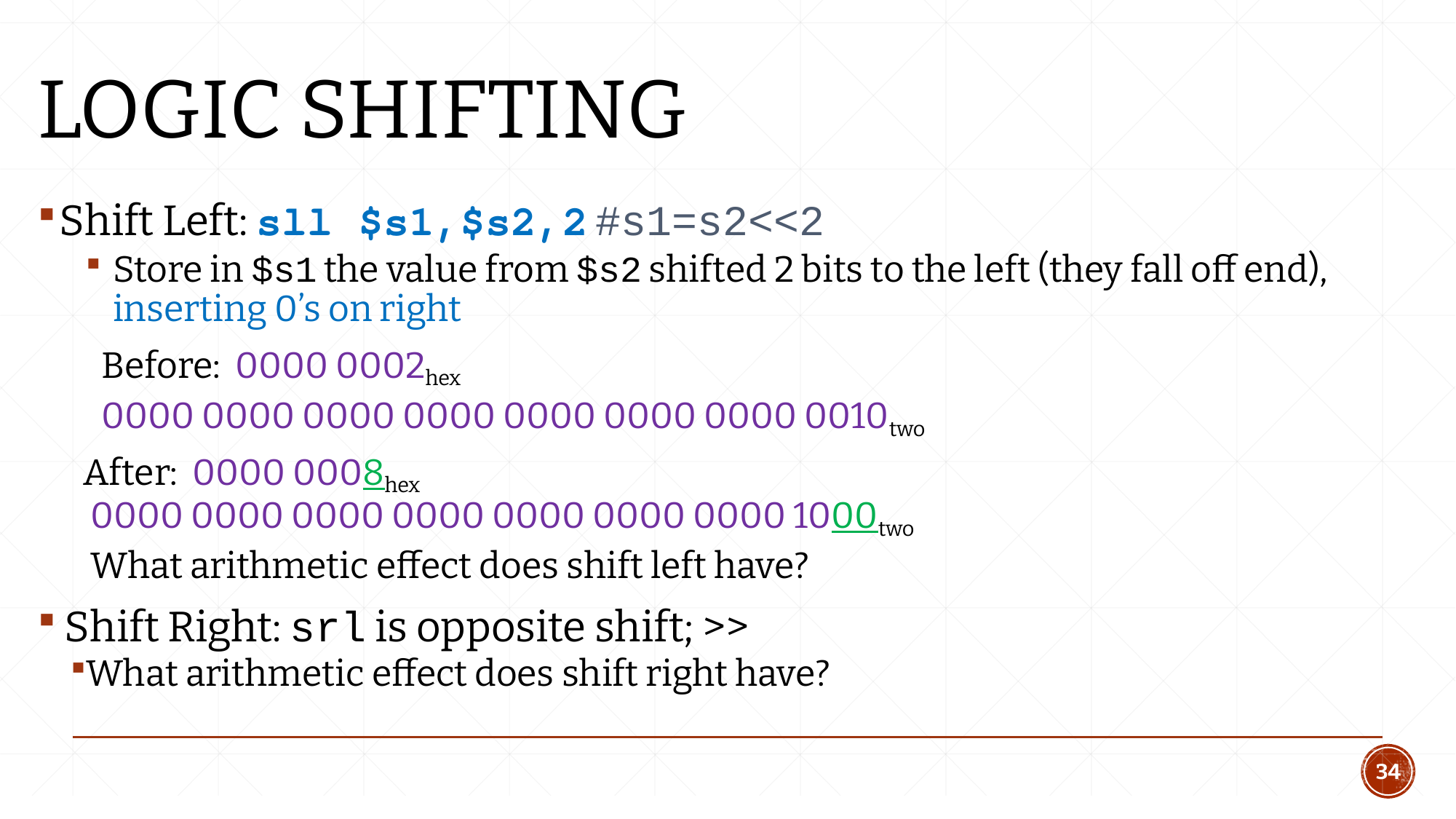

# Logic Shifting
Shift Left: sll $s1,$s2,2 #s1=s2<<2
Store in $s1 the value from $s2 shifted 2 bits to the left (they fall off end), inserting 0’s on right
Before:  0000 0002hex
0000 0000 0000 0000 0000 0000 0000 0010two
     After:  0000 0008hex
      0000 0000 0000 0000 0000 0000 0000 1000two
      What arithmetic effect does shift left have?
 Shift Right: srl is opposite shift; >>
What arithmetic effect does shift right have?
34